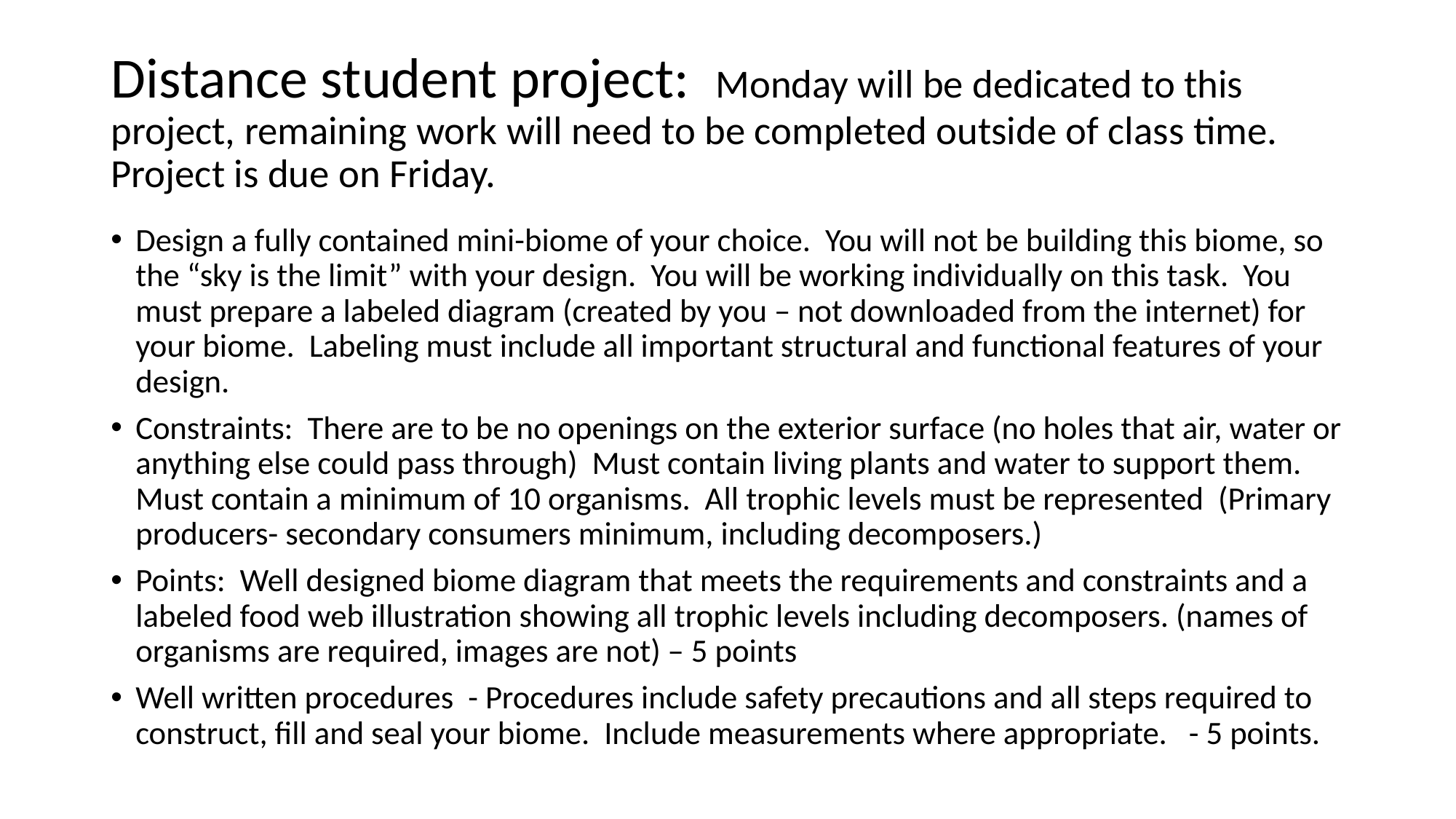

# Distance student project:  Monday will be dedicated to this project, remaining work will need to be completed outside of class time.  Project is due on Friday.
Design a fully contained mini-biome of your choice.  You will not be building this biome, so the “sky is the limit” with your design.  You will be working individually on this task.  You must prepare a labeled diagram (created by you – not downloaded from the internet) for your biome.  Labeling must include all important structural and functional features of your design.
Constraints:  There are to be no openings on the exterior surface (no holes that air, water or anything else could pass through)  Must contain living plants and water to support them.  Must contain a minimum of 10 organisms.  All trophic levels must be represented  (Primary producers- secondary consumers minimum, including decomposers.)
Points:  Well designed biome diagram that meets the requirements and constraints and a labeled food web illustration showing all trophic levels including decomposers. (names of organisms are required, images are not) – 5 points
Well written procedures  - Procedures include safety precautions and all steps required to construct, fill and seal your biome.  Include measurements where appropriate.   - 5 points.